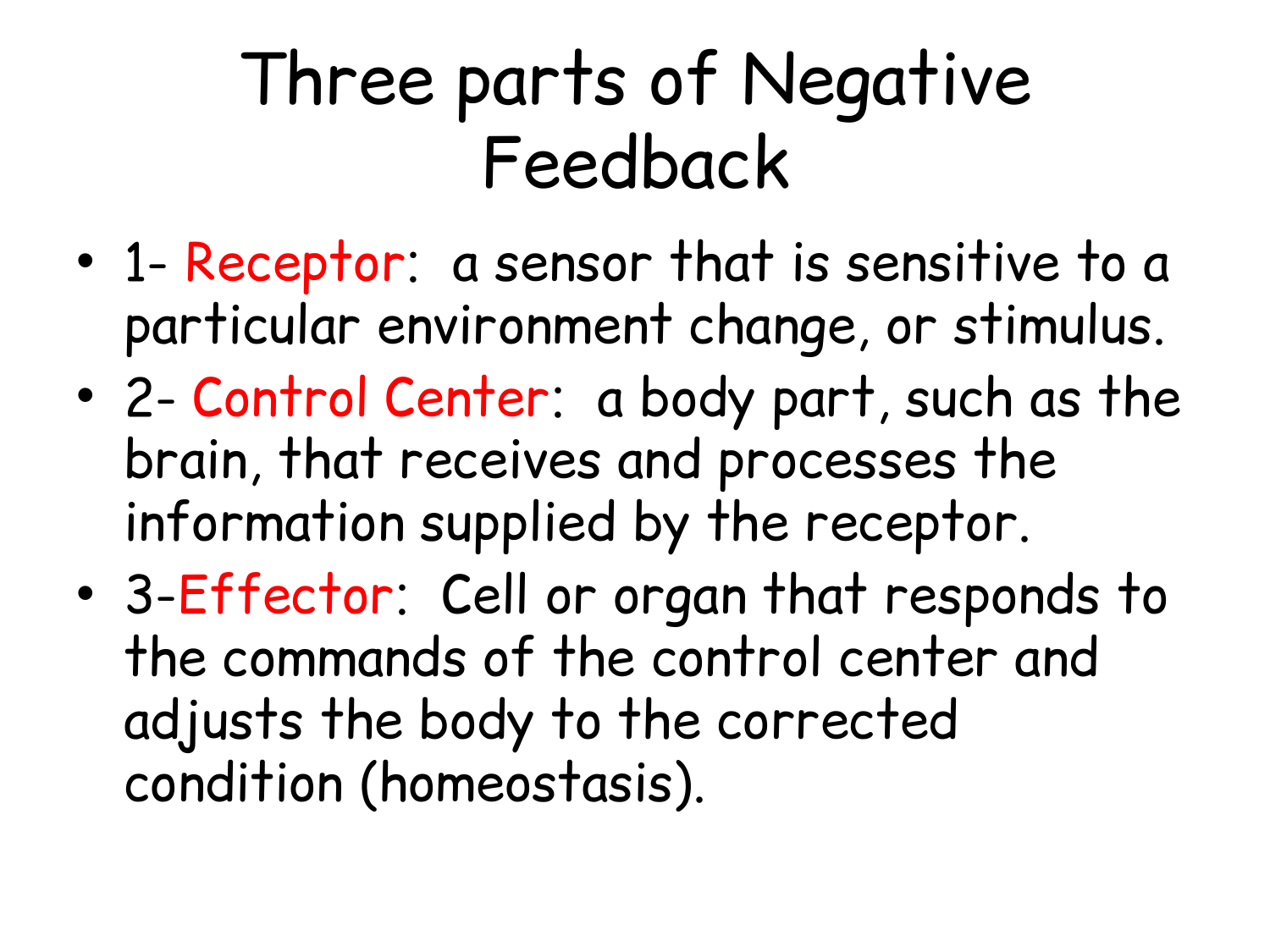

# Three parts of Negative Feedback
1- Receptor:  a sensor that is sensitive to a particular environment change, or stimulus.
2- Control Center:  a body part, such as the brain, that receives and processes the information supplied by the receptor.
3-Effector:  Cell or organ that responds to the commands of the control center and adjusts the body to the corrected condition (homeostasis).